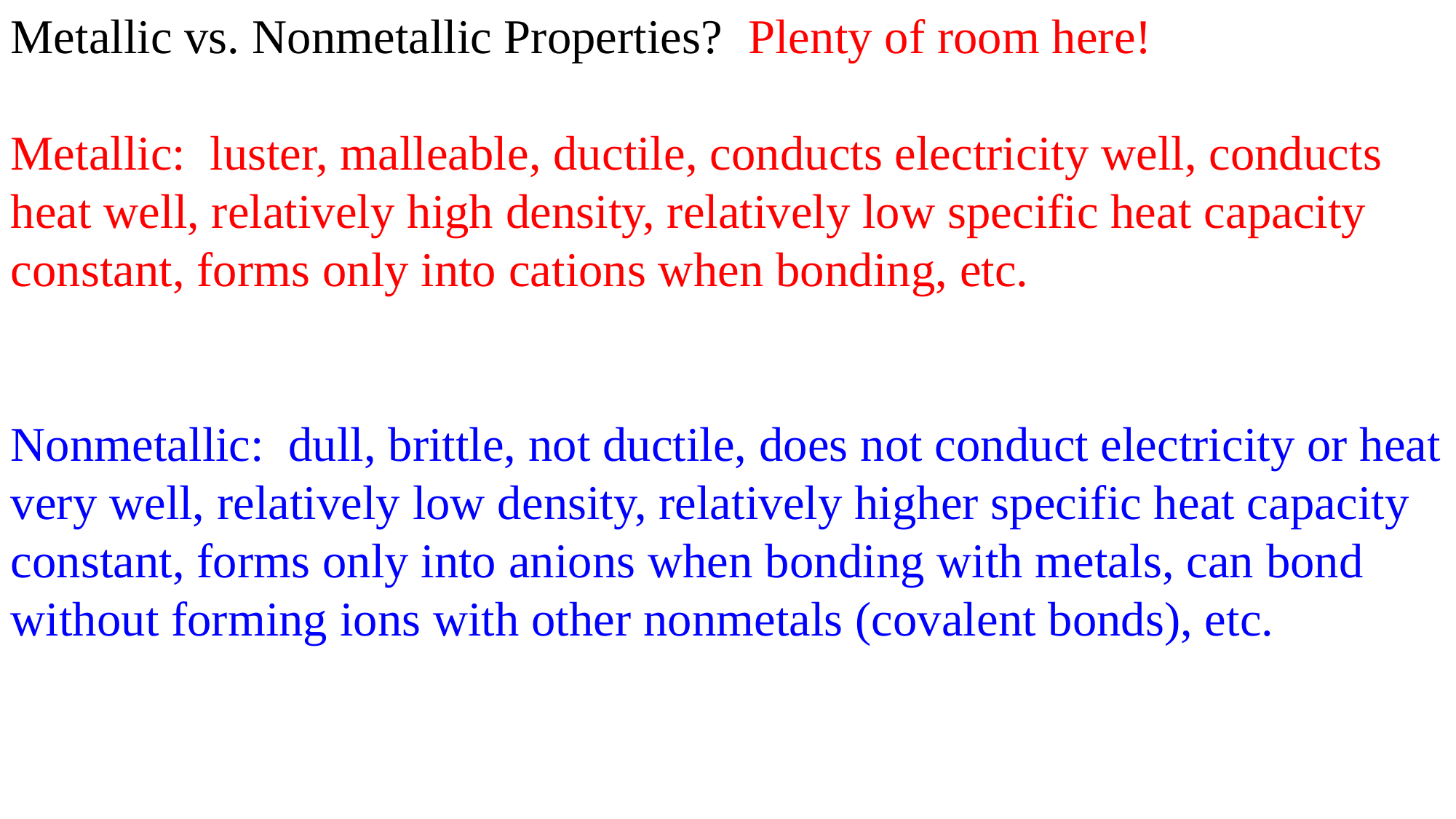

Metallic vs. Nonmetallic Properties?  Plenty of room here!

Metallic:  luster, malleable, ductile, conducts electricity well, conducts heat well, relatively high density, relatively low specific heat capacity constant, forms only into cations when bonding, etc.

Nonmetallic:  dull, brittle, not ductile, does not conduct electricity or heat very well, relatively low density, relatively higher specific heat capacity constant, forms only into anions when bonding with metals, can bond without forming ions with other nonmetals (covalent bonds), etc.